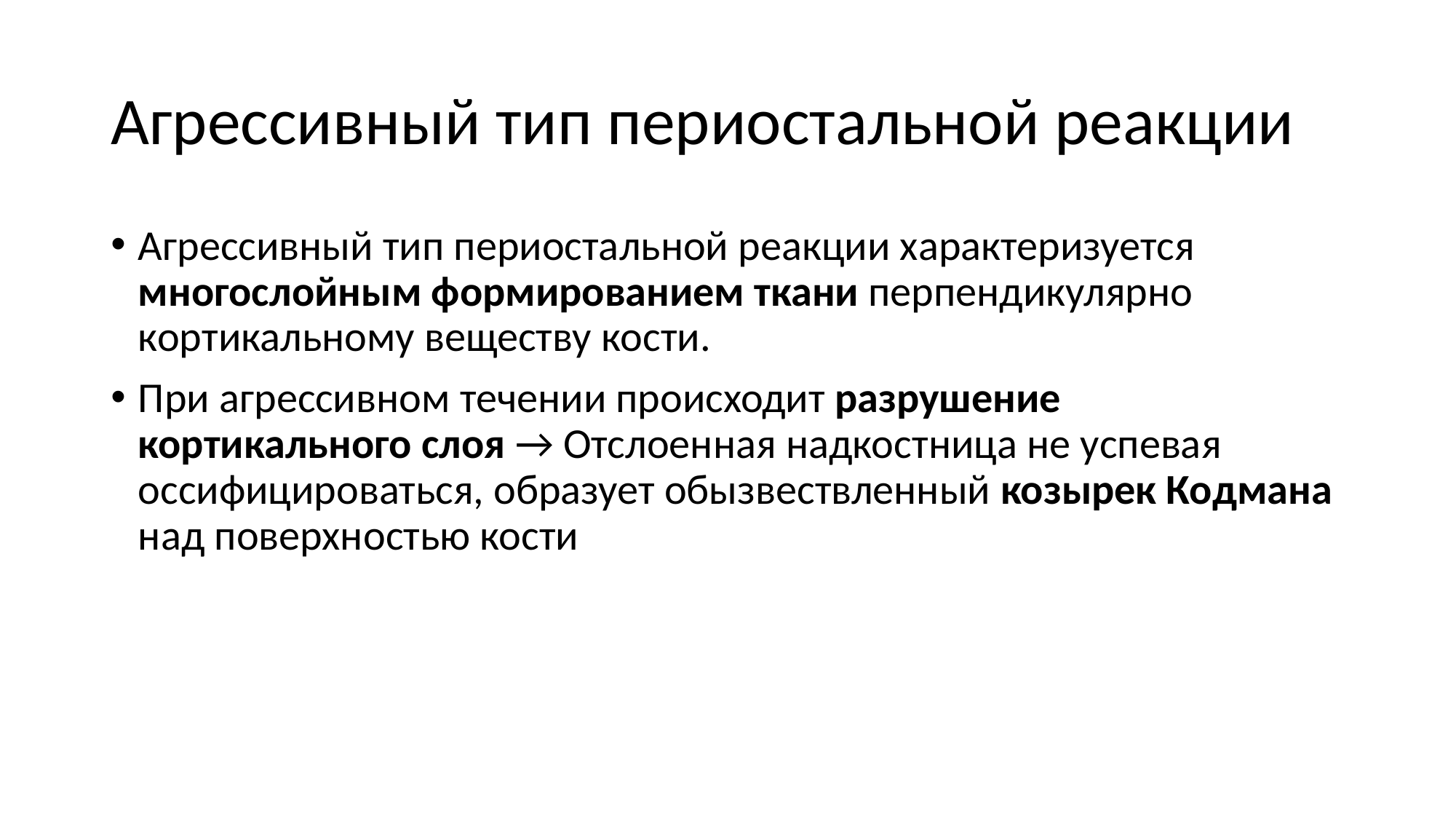

# Агрессивный тип периостальной реакции
Агрессивный тип периостальной реакции характеризуется многослойным формированием ткани перпендикулярно кортикальному веществу кости.
При агрессивном течении происходит разрушение кортикального слоя → Отслоенная надкостница не успевая оссифицироваться, образует обызвествленный козырек Кодмана над поверхностью кости